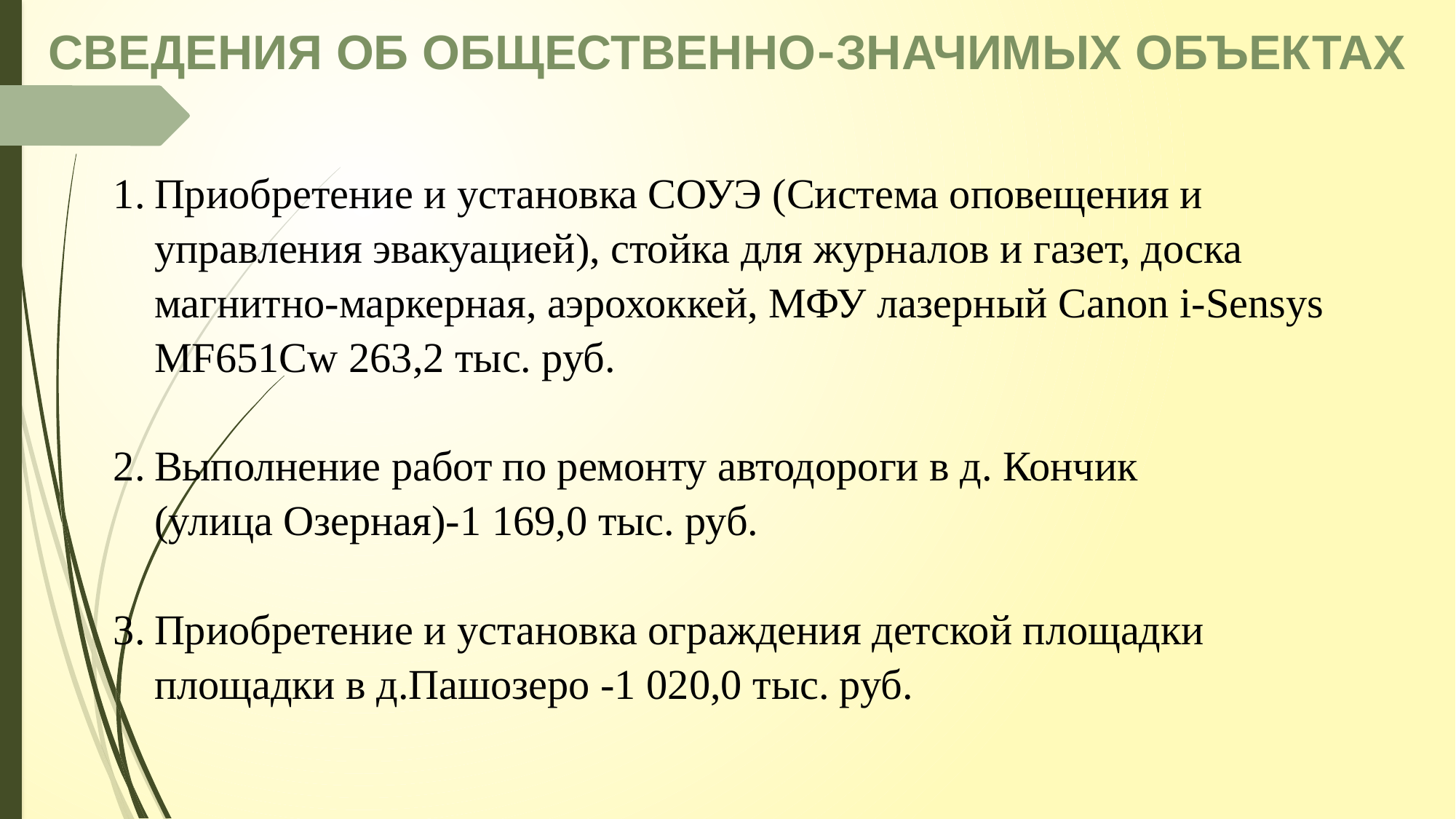

СВЕДЕНИЯ ОБ ОБЩЕСТВЕННО-ЗНАЧИМЫХ ОБЪЕКТАХ
Приобретение и установка СОУЭ (Система оповещения и управления эвакуацией), стойка для журналов и газет, доска магнитно-маркерная, аэрохоккей, МФУ лазерный Canon i-Sensys MF651Cw 263,2 тыс. руб.

Выполнение работ по ремонту автодороги в д. Кончик             (улица Озерная)-1 169,0 тыс. руб.

Приобретение и установка ограждения детской площадки площадки в д.Пашозеро -1 020,0 тыс. руб.